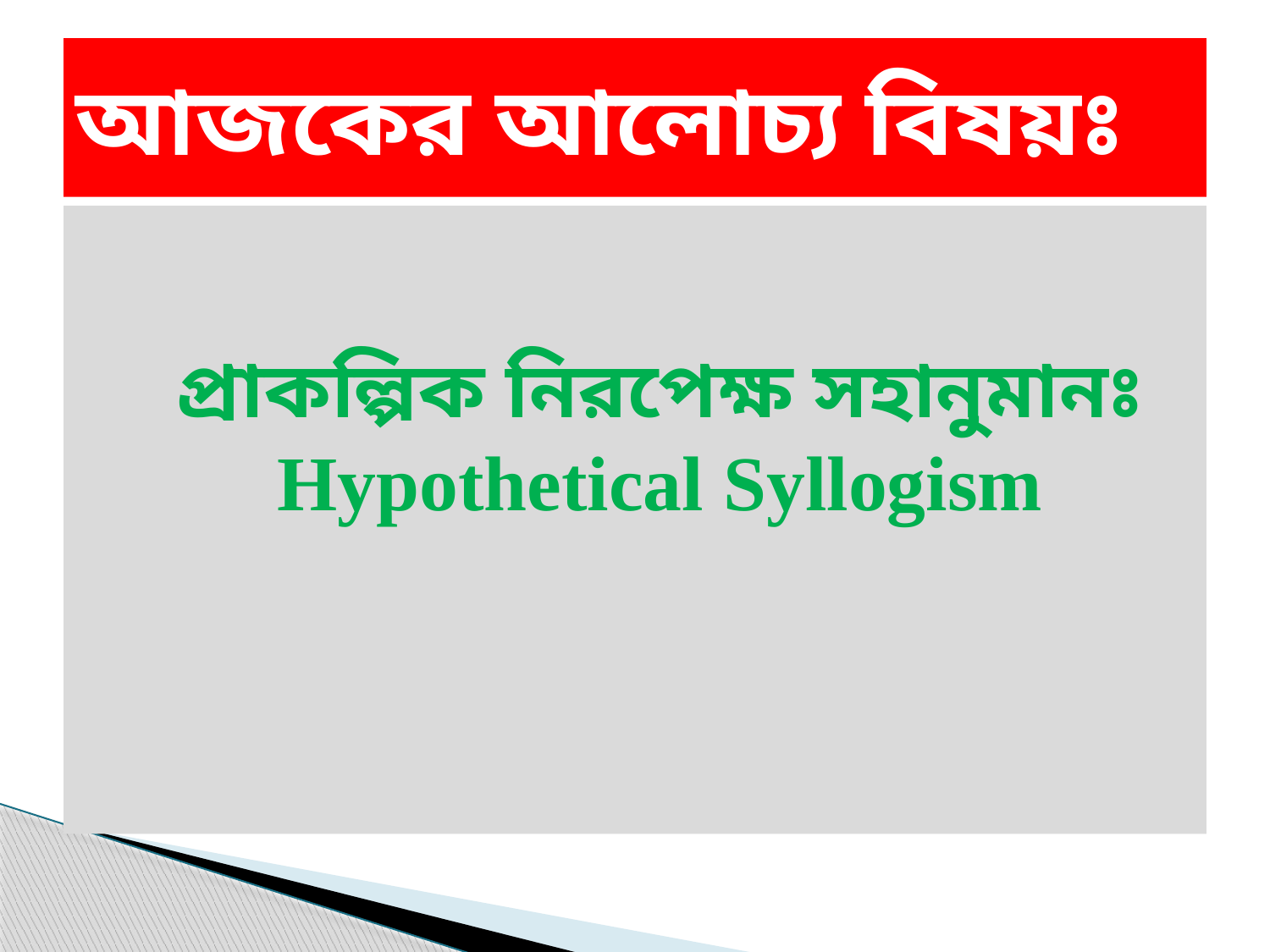

# আজকের আলোচ্য বিষয়ঃ

	প্রাকল্পিক নিরপেক্ষ সহানুমানঃ
Hypothetical Syllogism